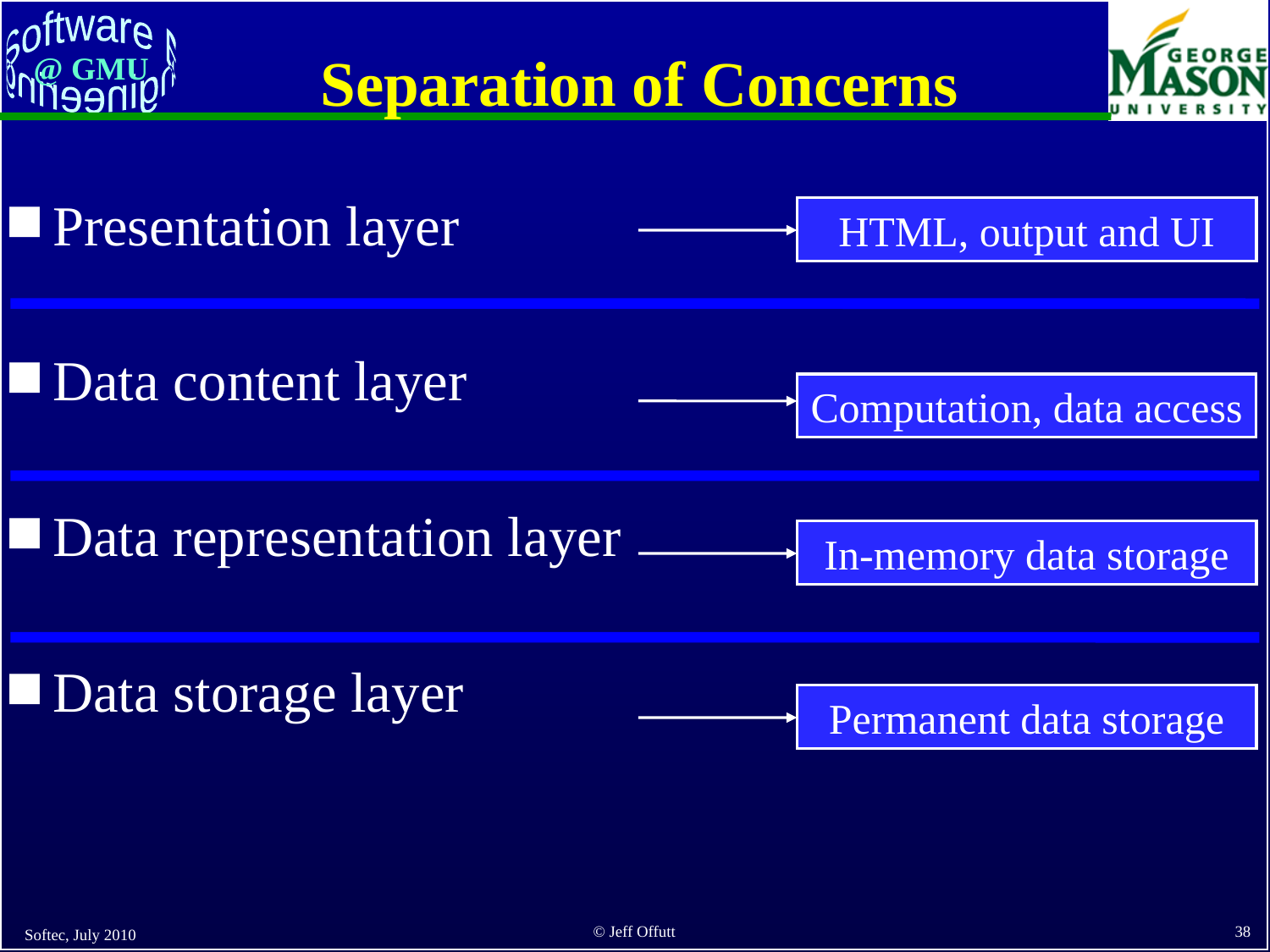

# Separation of Concerns
Presentation layer

Data content layer

Data representation layer

Data storage layer
HTML, output and UI

Computation, data access

In-memory data storage

Permanent data storage

Softec, July 2010
38
© Jeff Offutt